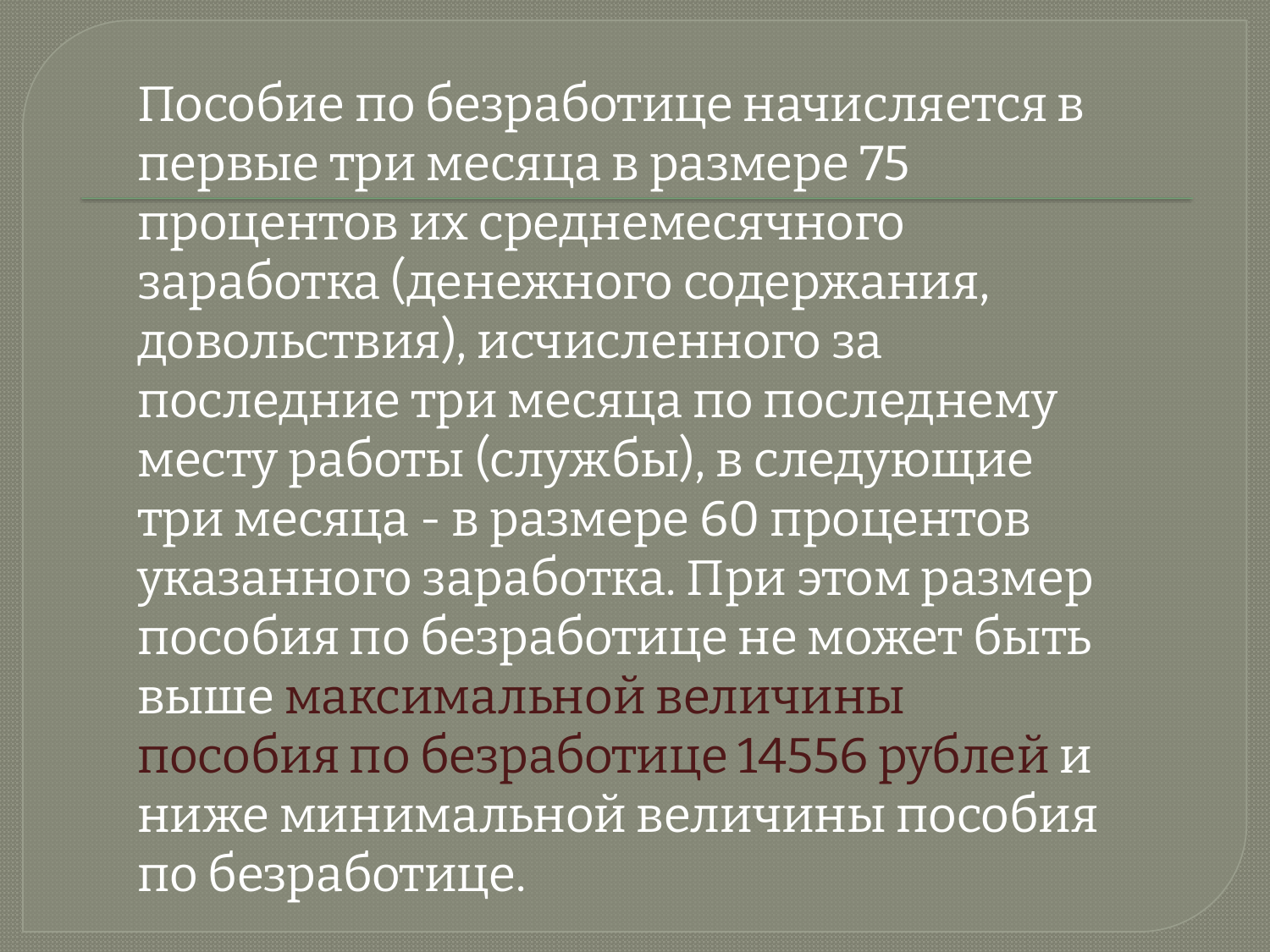

Пособие по безработице начисляется в первые три месяца в размере 75 процентов их среднемесячного заработка (денежного содержания, довольствия), исчисленного за последние три месяца по последнему месту работы (службы), в следующие три месяца - в размере 60 процентов указанного заработка. При этом размер пособия по безработице не может быть выше максимальной величины пособия по безработице 14556 рублей и ниже минимальной величины пособия по безработице.